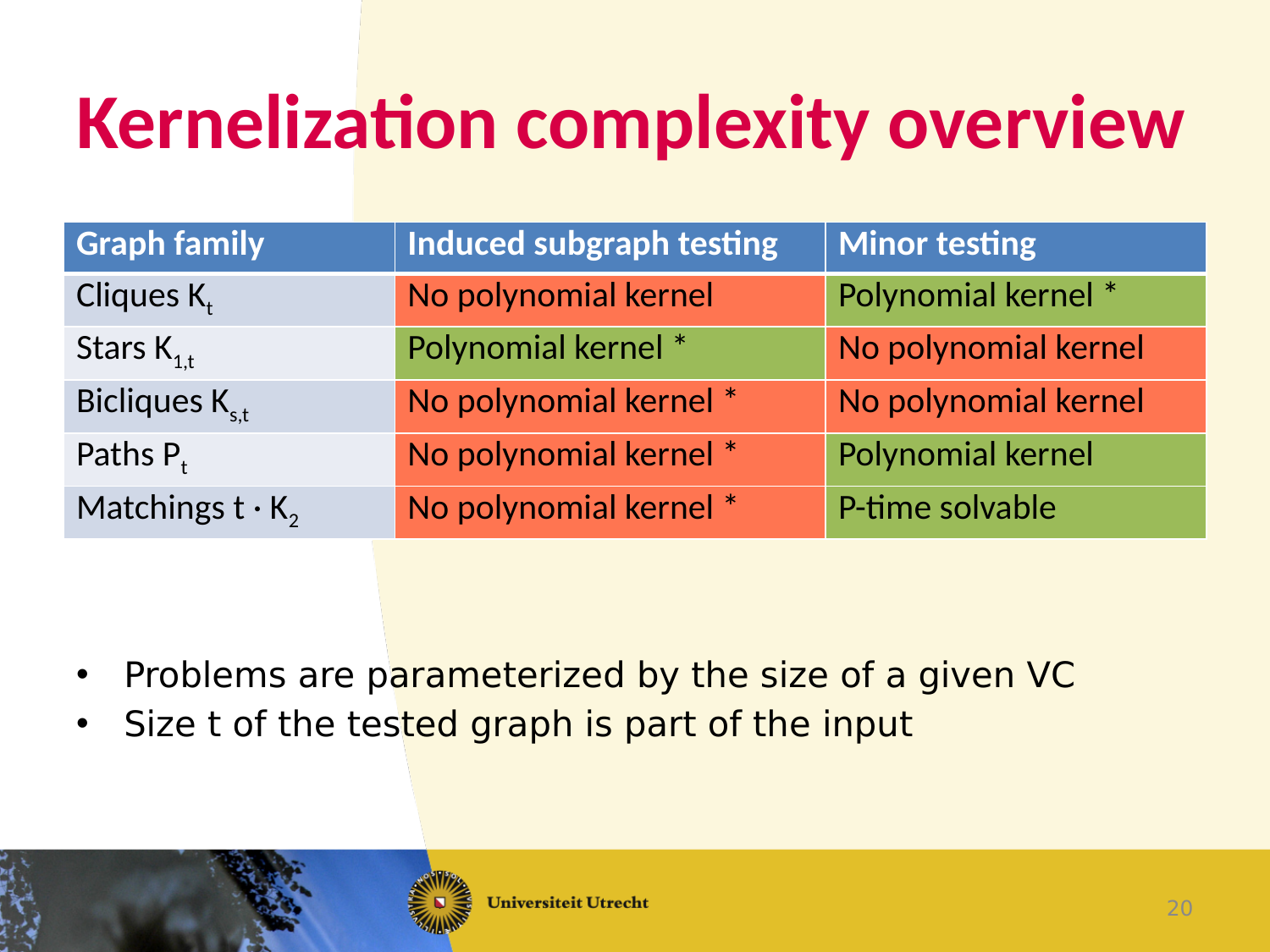

# Kernelization complexity overview
| Graph family | Induced subgraph testing | Minor testing |
| --- | --- | --- |
| Cliques Kt | No polynomial kernel | Polynomial kernel \* |
| Stars K1,t | Polynomial kernel \* | No polynomial kernel |
| Bicliques Ks,t | No polynomial kernel \* | No polynomial kernel |
| Paths Pt | No polynomial kernel \* | Polynomial kernel |
| Matchings t · K2 | No polynomial kernel \* | P-time solvable |
Problems are parameterized by the size of a given VC
Size t of the tested graph is part of the input
20